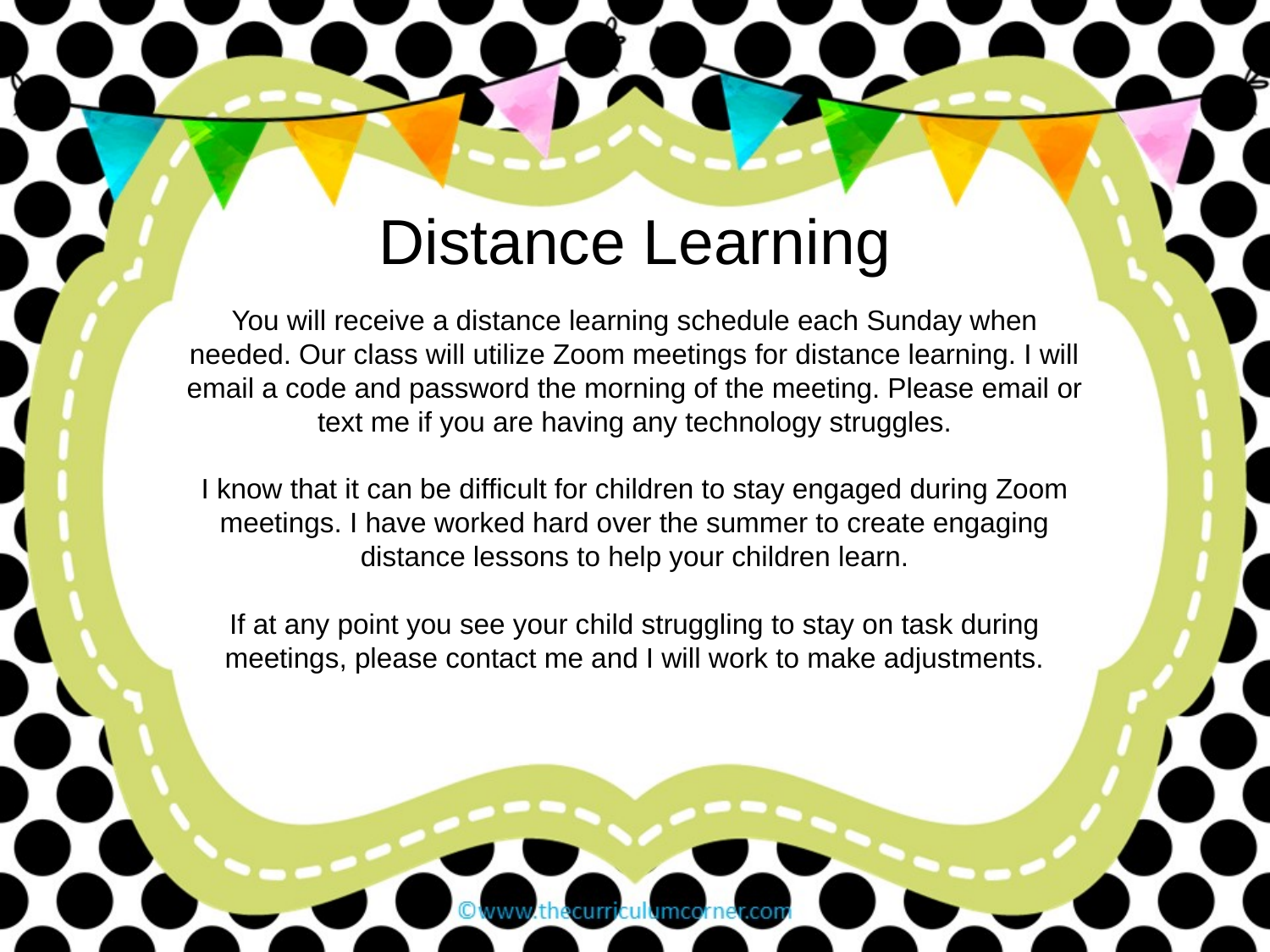

Distance Learning
You will receive a distance learning schedule each Sunday when needed. Our class will utilize Zoom meetings for distance learning. I will email a code and password the morning of the meeting. Please email or text me if you are having any technology struggles.

I know that it can be difficult for children to stay engaged during Zoom meetings. I have worked hard over the summer to create engaging distance lessons to help your children learn.

If at any point you see your child struggling to stay on task during meetings, please contact me and I will work to make adjustments.